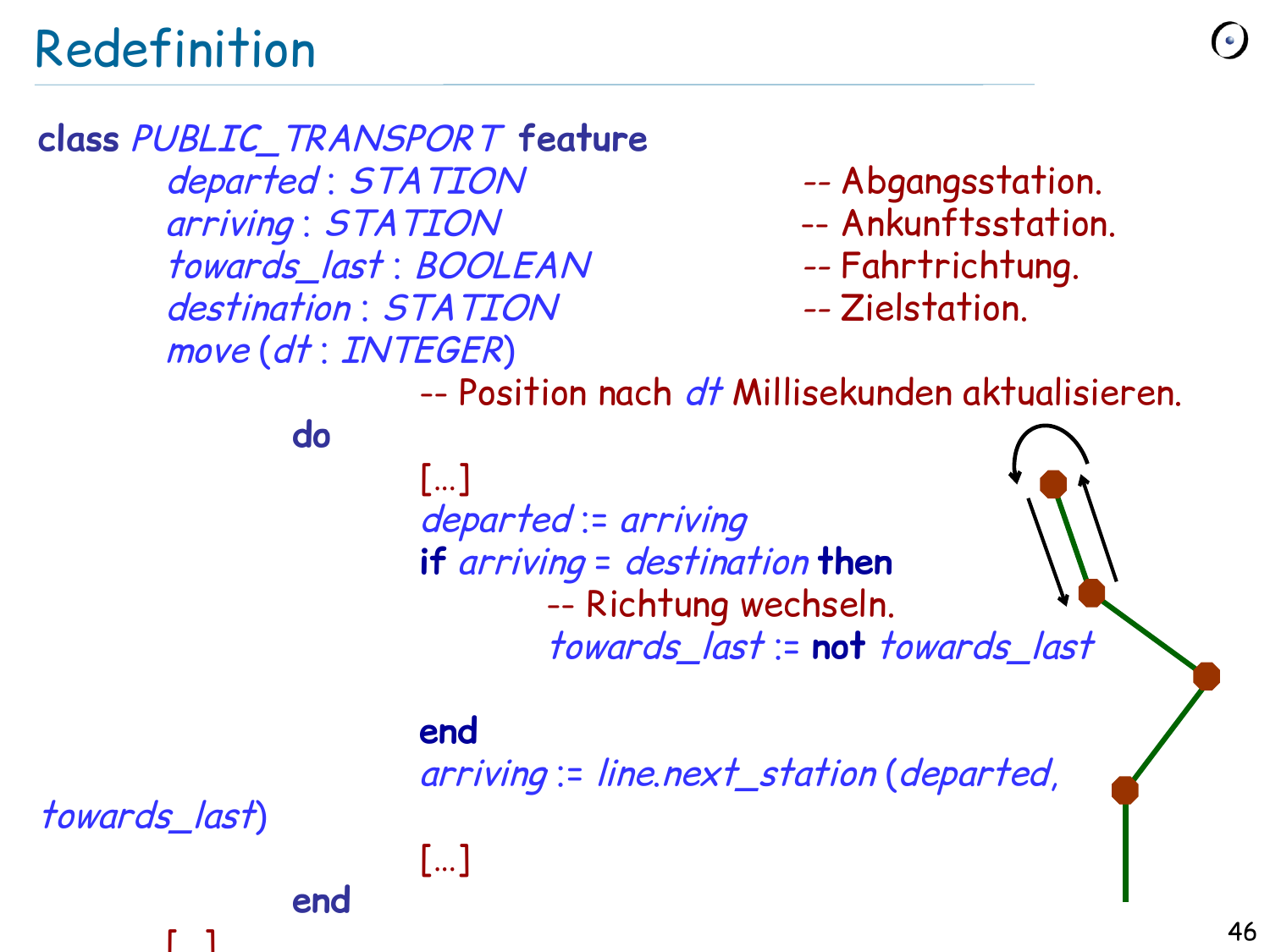

# Redefinition
class PUBLIC_TRANSPORT  feature
	departed : STATION			-- Abgangsstation.
	arriving : STATION  			-- Ankunftsstation.
	towards_last : BOOLEAN		-- Fahrtrichtung.
	destination : STATION 		-- Zielstation.
	move (dt : INTEGER)
			-- Position nach dt Millisekunden aktualisieren.
		do
			[…]
			departed := arriving
			if arriving = destination then
				-- Richtung wechseln.
				towards_last := not towards_last
			end
			arriving := line.next_station (departed, towards_last)
			[…]
		end
	[…]
end